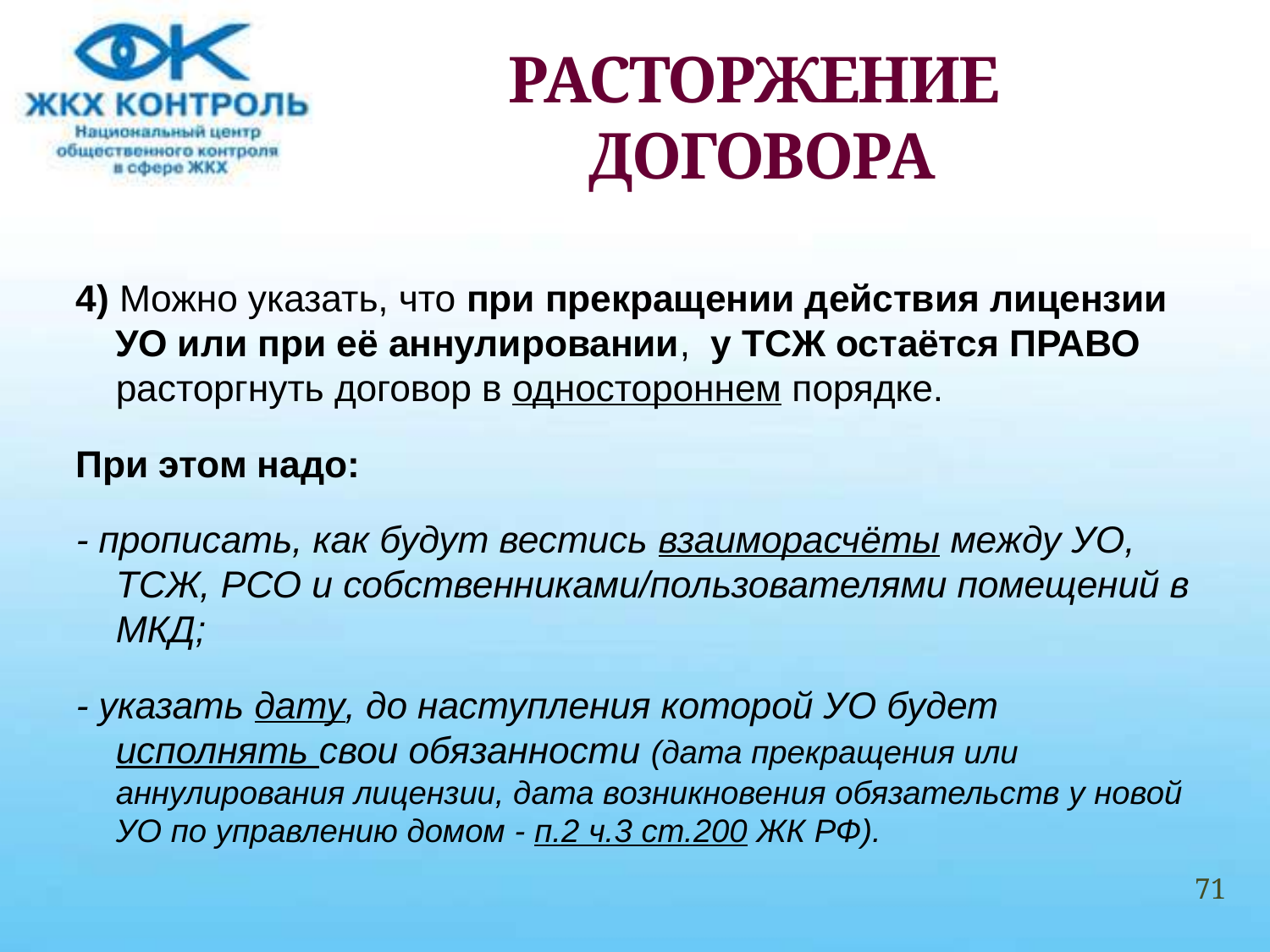

# РАСТОРЖЕНИЕ ДОГОВОРА
4) Можно указать, что при прекращении действия лицензии УО или при её аннулировании,  у ТСЖ остаётся ПРАВО расторгнуть договор в одностороннем порядке.
При этом надо:
- прописать, как будут вестись взаиморасчёты между УО, ТСЖ, РСО и собственниками/пользователями помещений в МКД;
- указать дату, до наступления которой УО будет исполнять свои обязанности (дата прекращения или аннулирования лицензии, дата возникновения обязательств у новой УО по управлению домом - п.2 ч.3 ст.200 ЖК РФ).

71